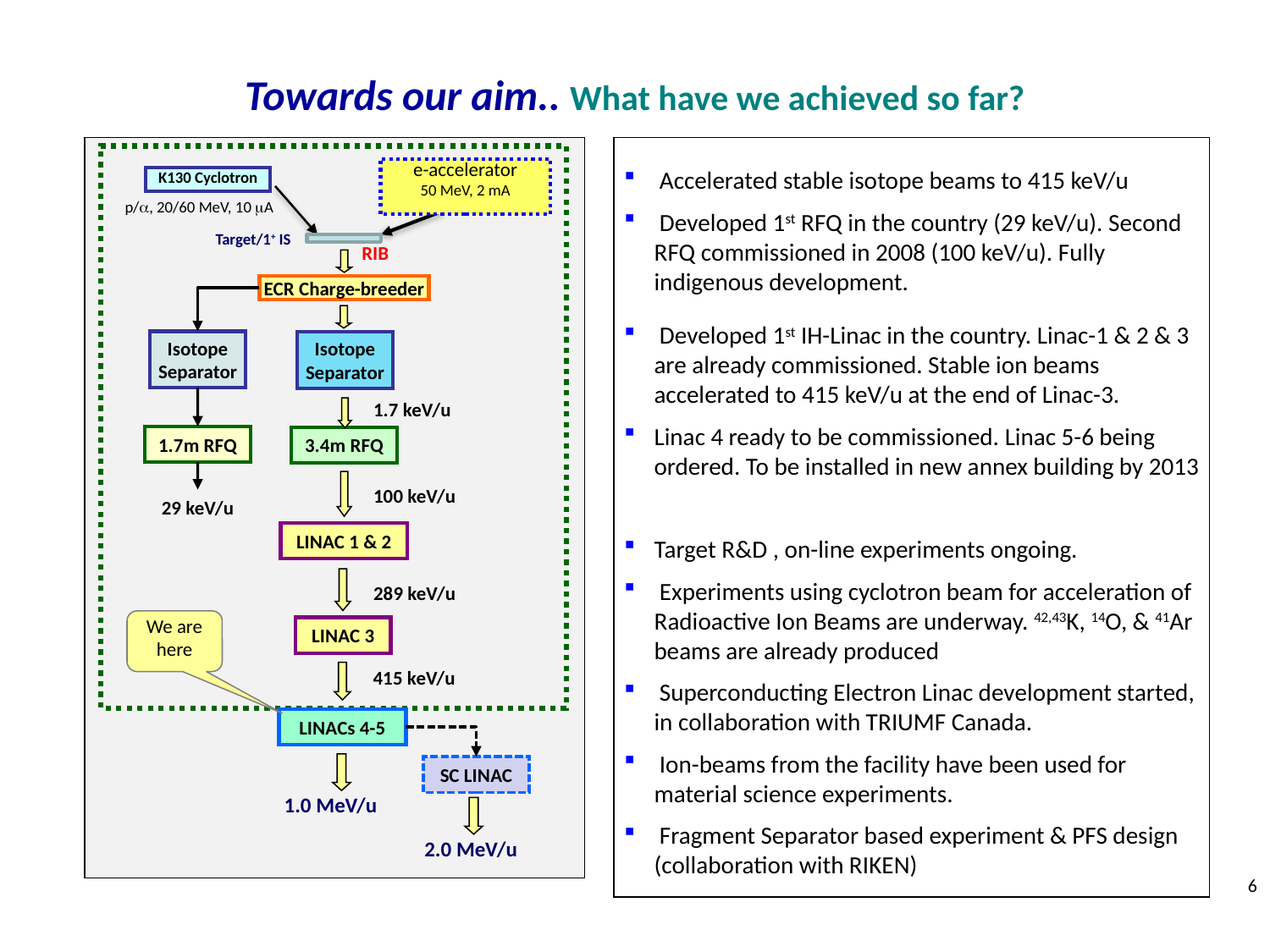

Towards our aim.. What have we achieved so far?

 e-accelerator
50 MeV, 2 mA
K130 Cyclotron

p/α, 20/60 MeV, 10 μA

Target/1+ IS

RIB

ECR Charge-breeder

Isotope Separator
Isotope Separator
1.7 keV/u

1.7m RFQ
3.4m RFQ

100 keV/u
29 keV/u
LINAC 1 & 2

289 keV/u
We are here
LINAC 3
415 keV/u

LINACs 4-5

SC LINAC
        1.0 MeV/u

  2.0 MeV/u

 Accelerated stable isotope beams to 415 keV/u
 Developed 1st RFQ in the country (29 keV/u). Second RFQ commissioned in 2008 (100 keV/u). Fully indigenous development.

 Developed 1st IH-Linac in the country. Linac-1 & 2 & 3 are already commissioned. Stable ion beams accelerated to 415 keV/u at the end of Linac-3.
Linac 4 ready to be commissioned. Linac 5-6 being ordered. To be installed in new annex building by 2013

Target R&D , on-line experiments ongoing.
 Experiments using cyclotron beam for acceleration of Radioactive Ion Beams are underway. 42,43K, 14O, & 41Ar beams are already produced
 Superconducting Electron Linac development started, in collaboration with TRIUMF Canada.
 Ion-beams from the facility have been used for material science experiments.
 Fragment Separator based experiment & PFS design (collaboration with RIKEN)

6